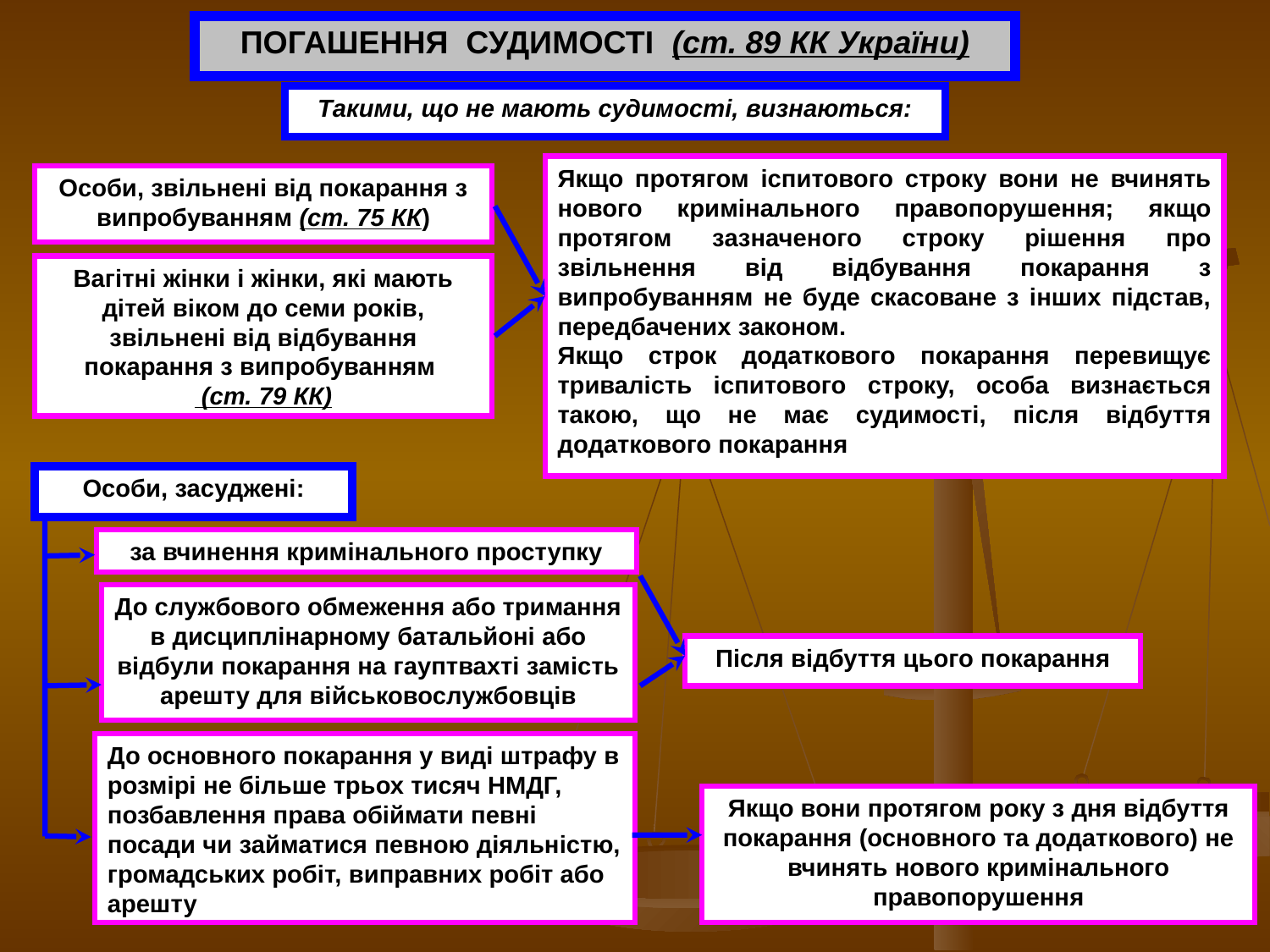

ПОГАШЕННЯ  СУДИМОСТІ  (ст. 89 КК України)
Такими, що не мають судимості, визнаються:
Якщо протягом іспитового строку вони не вчинять нового кримінального правопорушення; якщо протягом зазначеного строку рішення про звільнення від відбування покарання з випробуванням не буде скасоване з інших підстав, передбачених законом.
Якщо строк додаткового покарання перевищує тривалість іспитового строку, особа визнається такою, що не має судимості, після відбуття додаткового покарання
Особи, звільнені від покарання з випробуванням (ст. 75 КК)

Вагітні жінки і жінки, які мають дітей віком до семи років, звільнені від відбування покарання з випробуванням
 (ст. 79 КК)

Особи, засуджені:

за вчинення кримінального проступку

До службового обмеження або тримання в дисциплінарному батальйоні або відбули покарання на гауптвахті замість арешту для військовослужбовців
Після відбуття цього покарання

До основного покарання у виді штрафу в розмірі не більше трьох тисяч НМДГ, позбавлення права обіймати певні посади чи займатися певною діяльністю, громадських робіт, виправних робіт або арешту
Якщо вони протягом року з дня відбуття покарання (основного та додаткового) не вчинять нового кримінального правопорушення